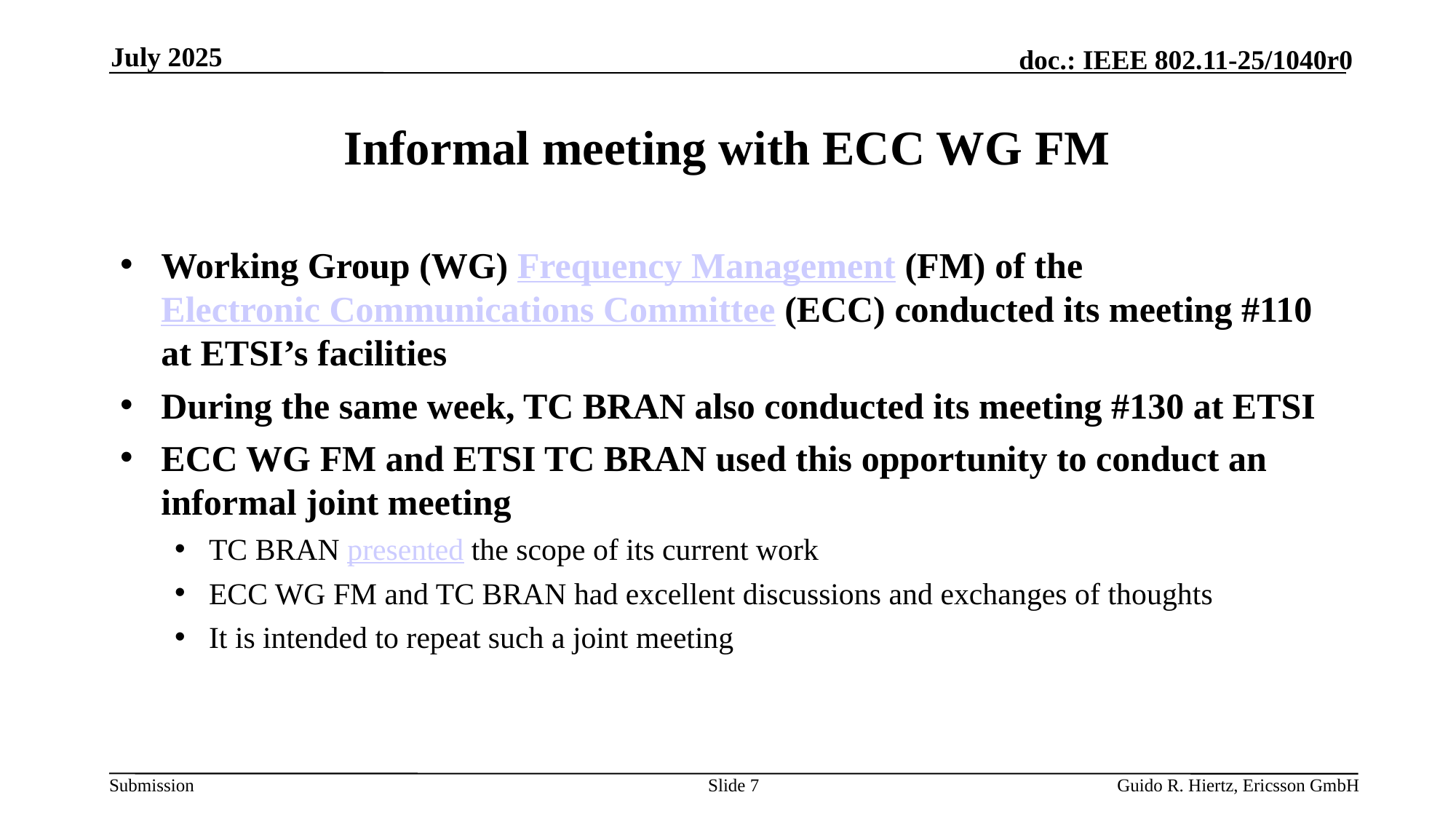

July 2025
# Informal meeting with ECC WG FM
Working Group (WG) Frequency Management (FM) of the Electronic Communications Committee (ECC) conducted its meeting #110 at ETSI’s facilities
During the same week, TC BRAN also conducted its meeting #130 at ETSI
ECC WG FM and ETSI TC BRAN used this opportunity to conduct an informal joint meeting
TC BRAN presented the scope of its current work
ECC WG FM and TC BRAN had excellent discussions and exchanges of thoughts
It is intended to repeat such a joint meeting
Slide 7
Guido R. Hiertz, Ericsson GmbH